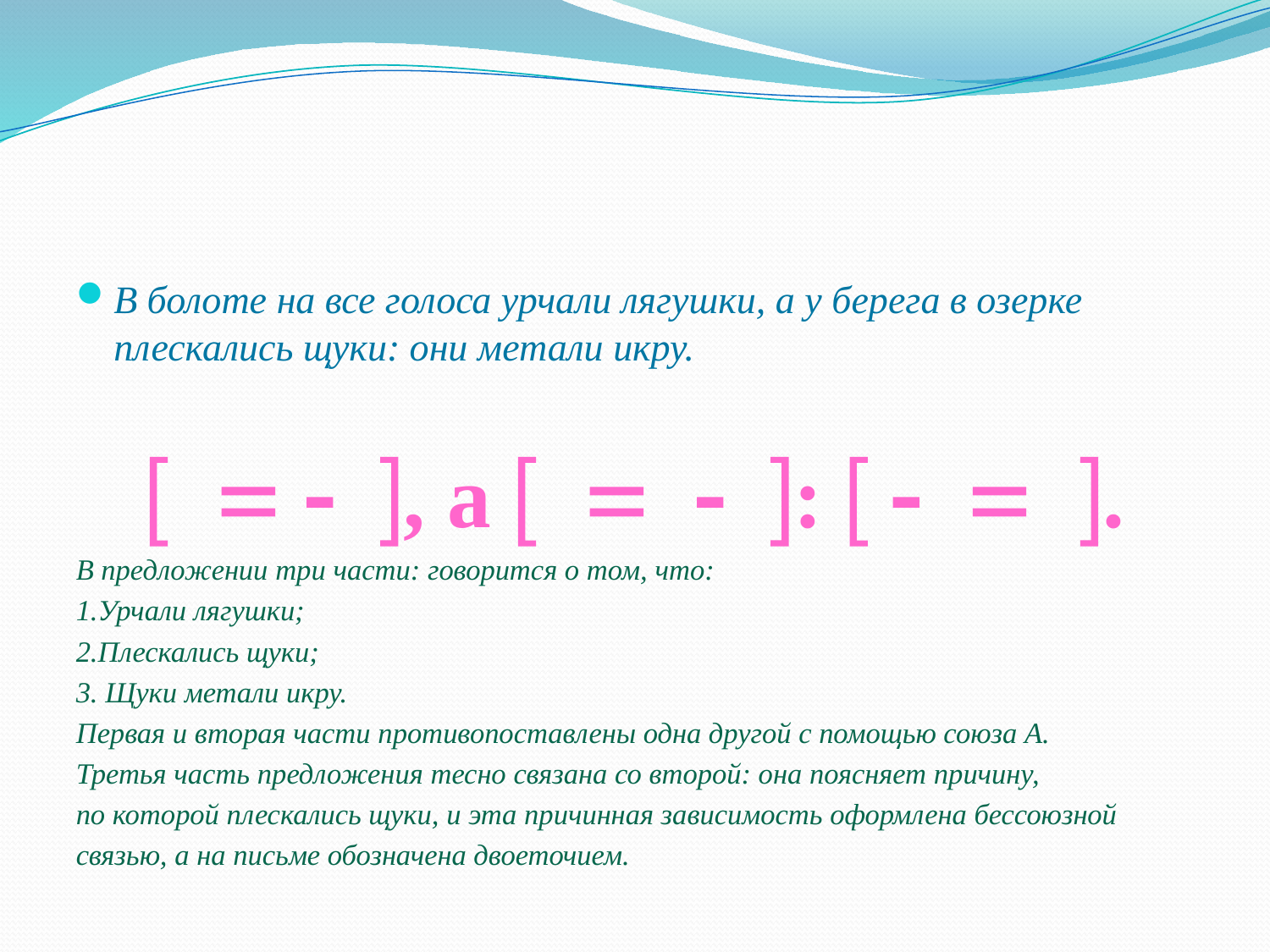

#
В болоте на все голоса урчали лягушки, а у берега в озерке плескались щуки: они метали икру.

[  = −  ], а [  =  −  ]: [ −  =  ].
В предложении три части: говорится о том, что:
1.Урчали лягушки;
2.Плескались щуки;
3. Щуки метали икру.
Первая и вторая части противопоставлены одна другой с помощью союза А.
Третья часть предложения тесно связана со второй: она поясняет причину,
по которой плескались щуки, и эта причинная зависимость оформлена бессоюзной
связью, а на письме обозначена двоеточием.